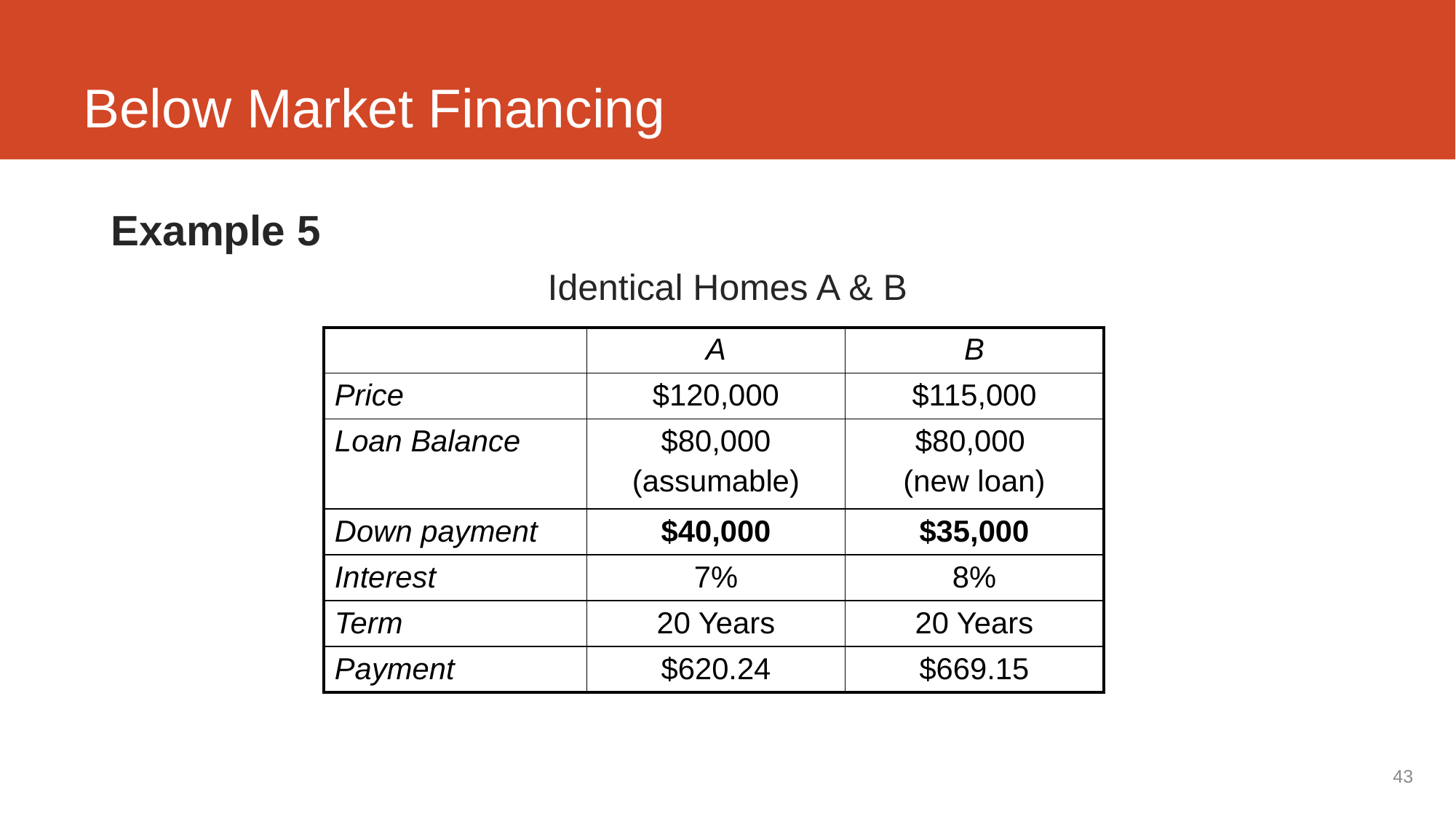

# Below Market Financing
Example 5
Identical Homes A & B

|  | A | B |
| --- | --- | --- |
| Price | $120,000 | $115,000 |
| Loan Balance | $80,000 (assumable) | $80,000 (new loan) |
| Down payment | $40,000 | $35,000 |
| Interest | 7% | 8% |
| Term | 20 Years | 20 Years |
| Payment | $620.24 | $669.15 |
43